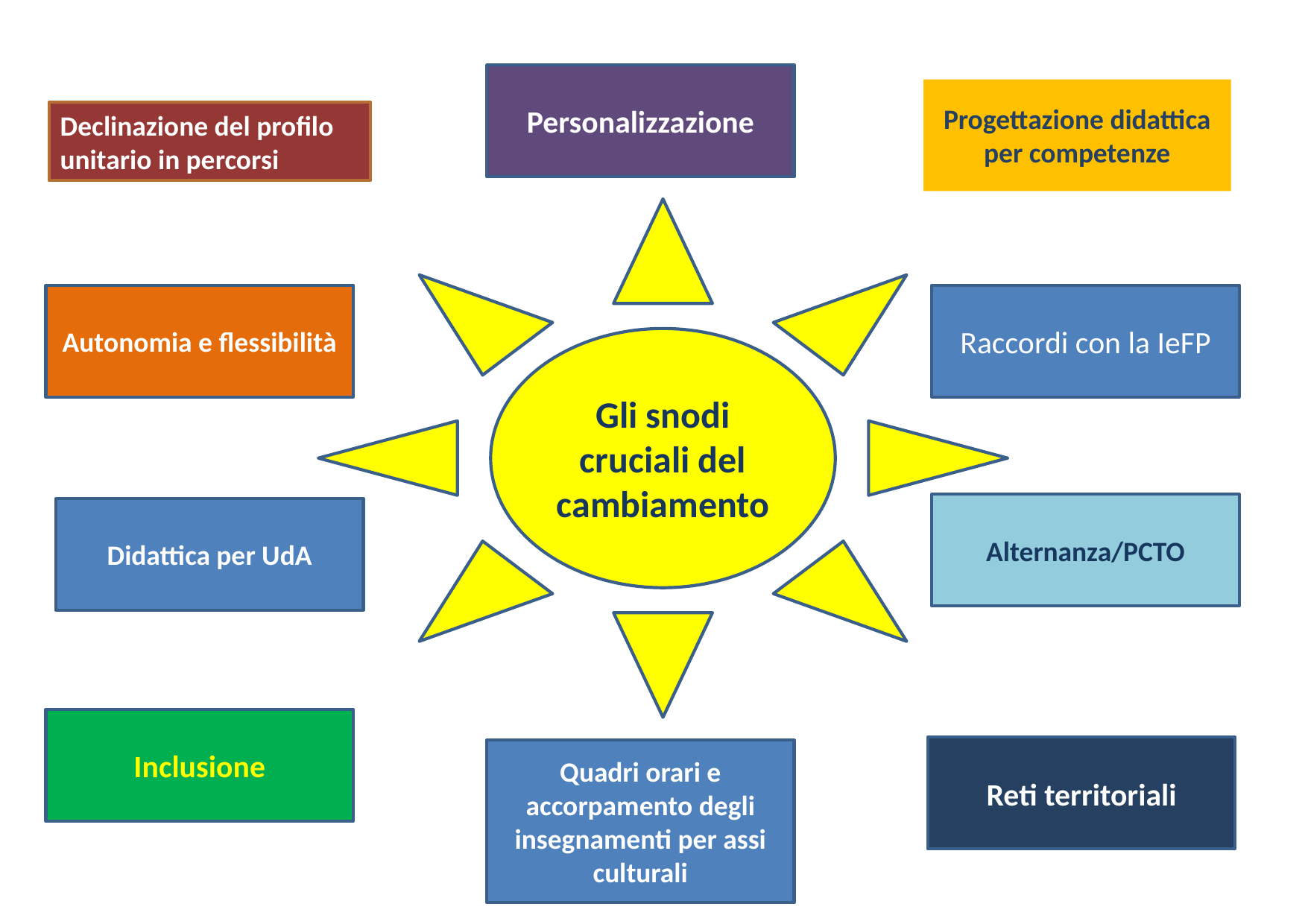

Personalizzazione
Progettazione didattica per competenze
Declinazione del profilo unitario in percorsi
Gli snodi cruciali del cambiamento
Autonomia e flessibilità
Raccordi con la IeFP
Alternanza/PCTO
Didattica per UdA
Inclusione
Reti territoriali
Quadri orari e accorpamento degli insegnamenti per assi culturali